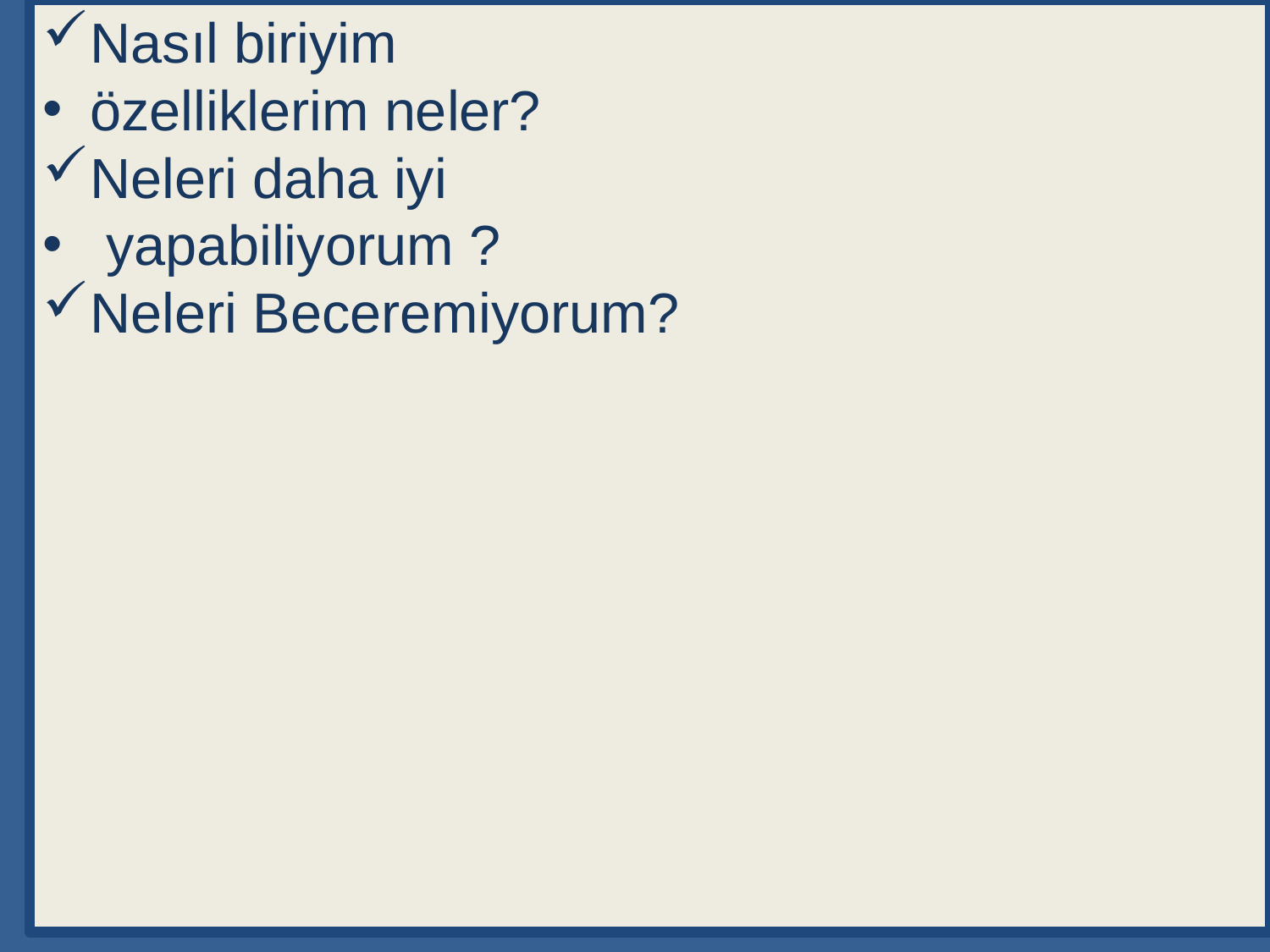

Nasıl biriyim
özelliklerim neler?
Neleri daha iyi
 yapabiliyorum ?
Neleri Beceremiyorum?